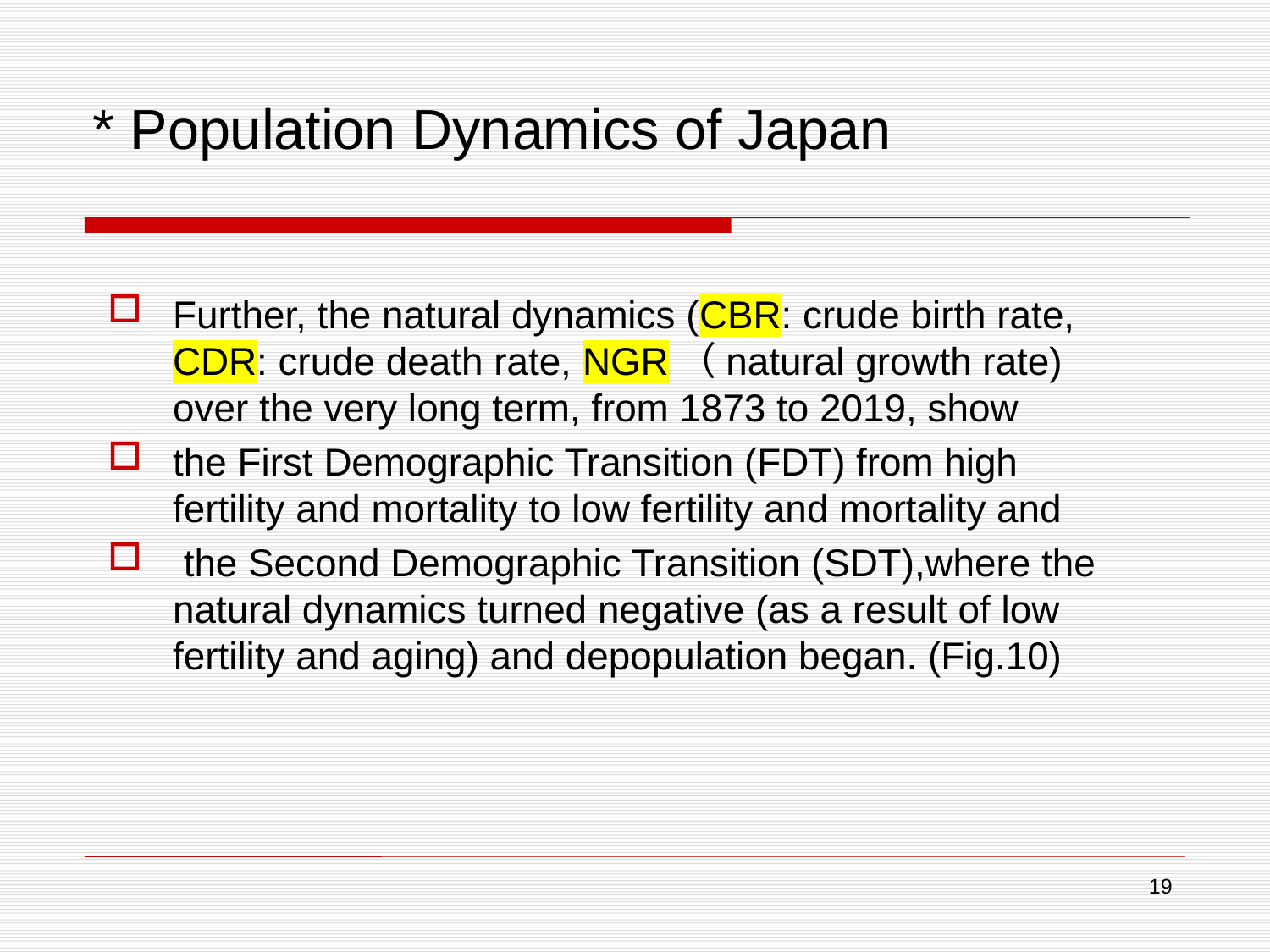

# * Population Dynamics of Japan
Further, the natural dynamics (CBR: crude birth rate, CDR: crude death rate, NGR（natural growth rate) over the very long term, from 1873 to 2019, show
the First Demographic Transition (FDT) from high fertility and mortality to low fertility and mortality and
 the Second Demographic Transition (SDT),where the natural dynamics turned negative (as a result of low fertility and aging) and depopulation began. (Fig.10)
19